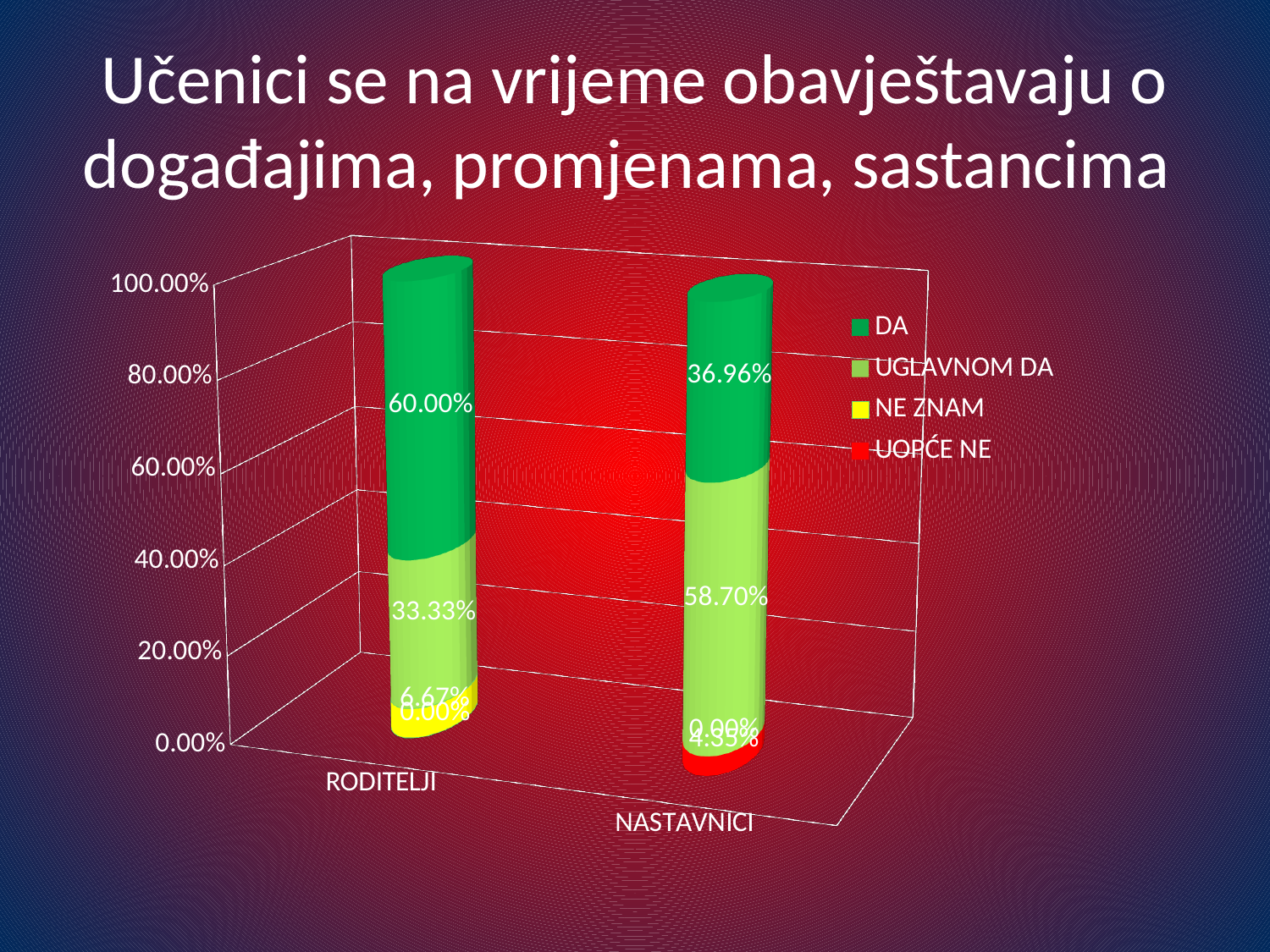

# Učenici se na vrijeme obavještavaju o događajima, promjenama, sastancima

[unsupported chart]